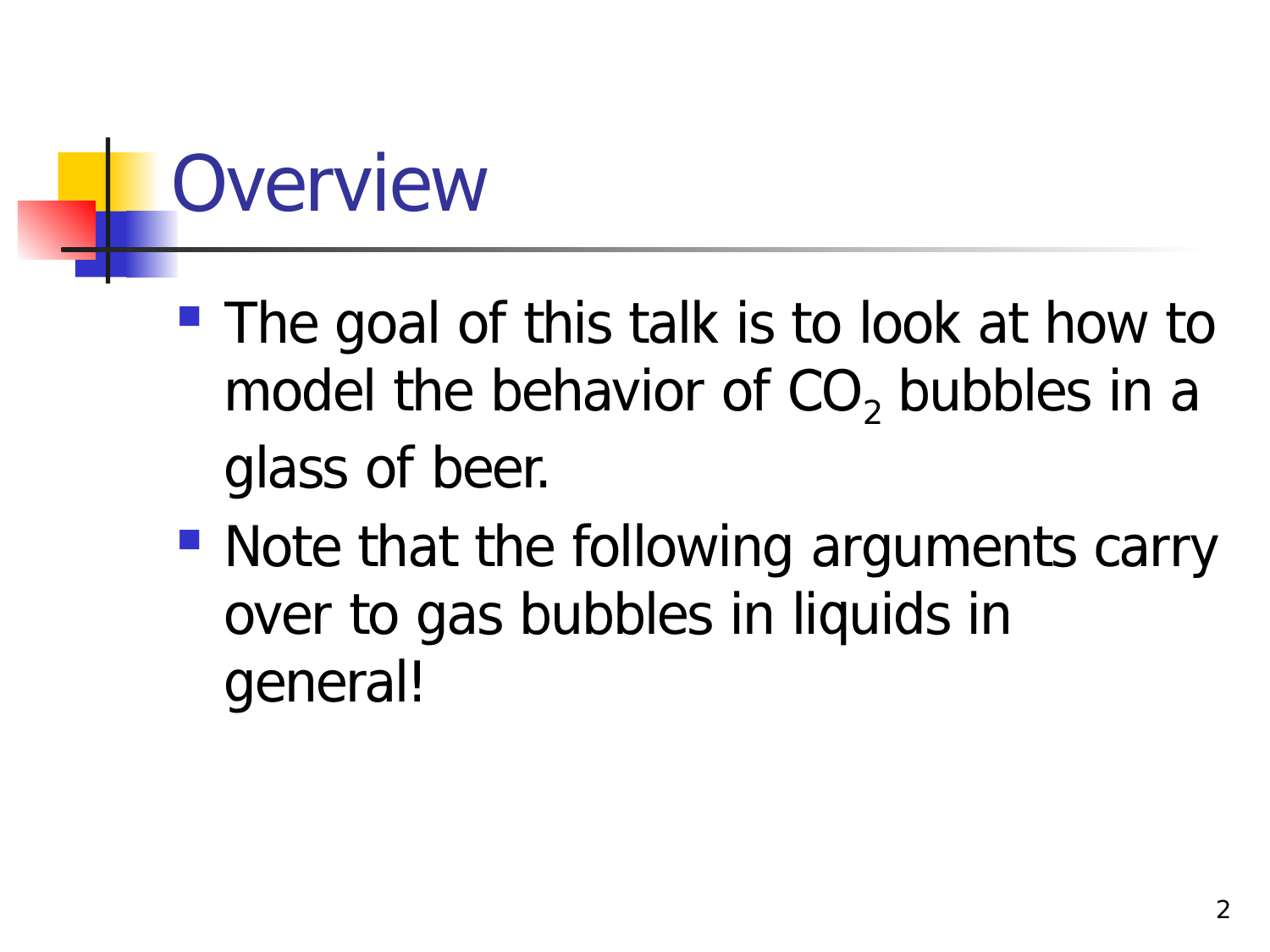

# Overview
The goal of this talk is to look at how to model the behavior of CO2 bubbles in a glass of beer.
Note that the following arguments carry over to gas bubbles in liquids in general!
2